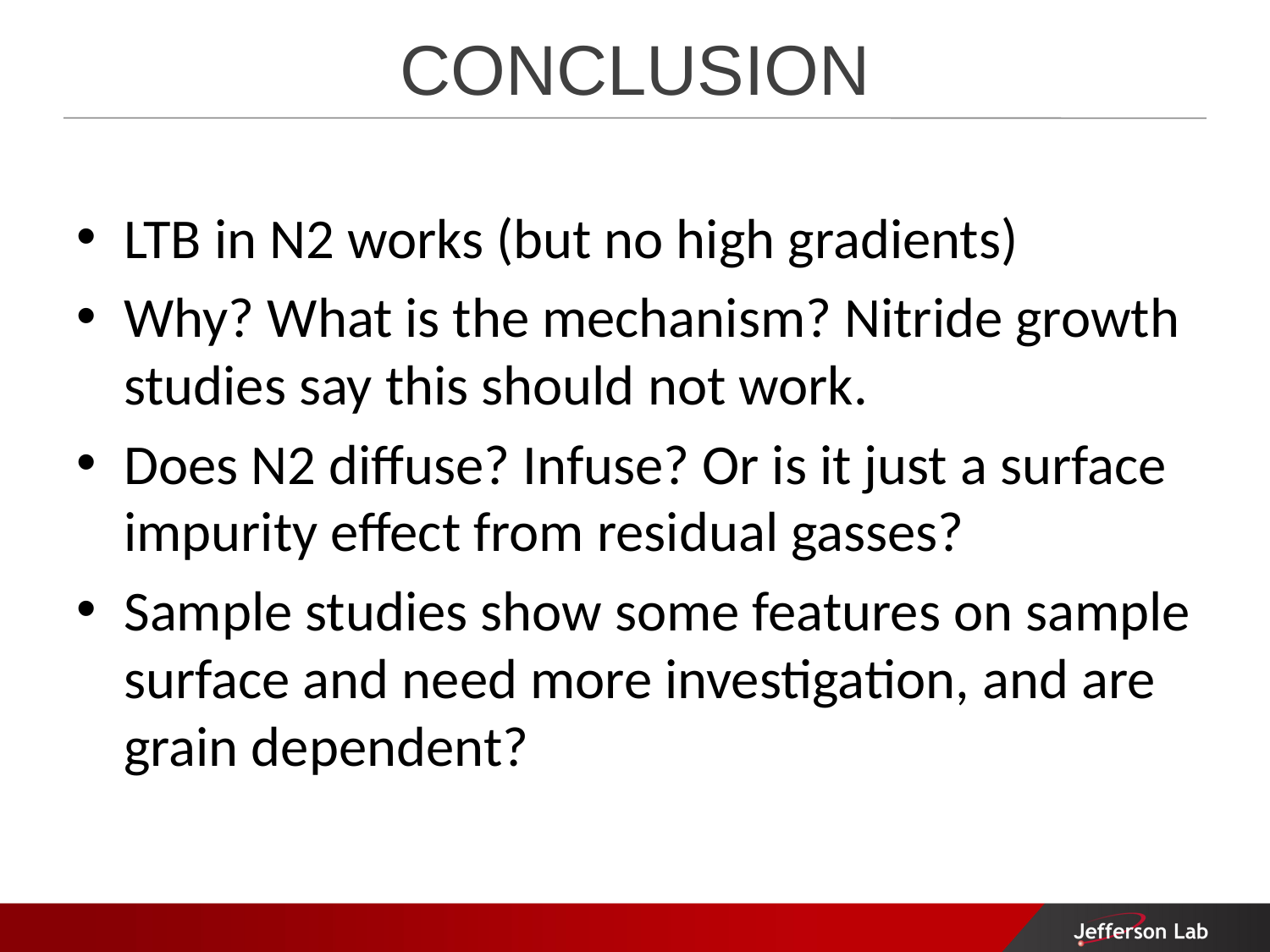

# Conclusion
LTB in N2 works (but no high gradients)
Why? What is the mechanism? Nitride growth studies say this should not work.
Does N2 diffuse? Infuse? Or is it just a surface impurity effect from residual gasses?
Sample studies show some features on sample surface and need more investigation, and are grain dependent?